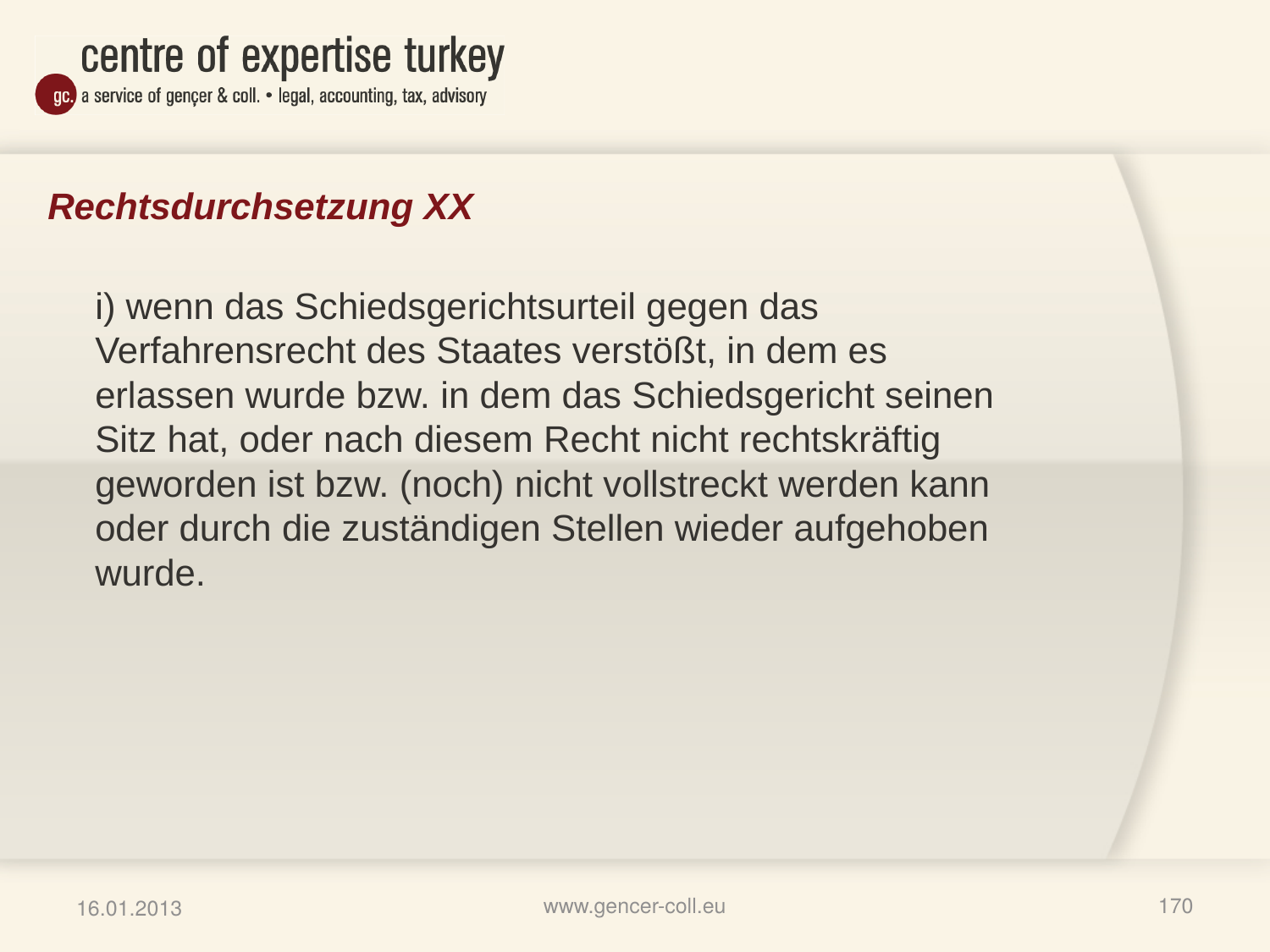

# Rechtsdurchsetzung XX
	i) wenn das Schiedsgerichtsurteil gegen das Verfahrensrecht des Staates verstößt, in dem es erlassen wurde bzw. in dem das Schiedsgericht seinen Sitz hat, oder nach diesem Recht nicht rechtskräftig geworden ist bzw. (noch) nicht vollstreckt werden kann oder durch die zuständigen Stellen wieder aufgehoben wurde.
16.01.2013
www.gencer-coll.eu
170